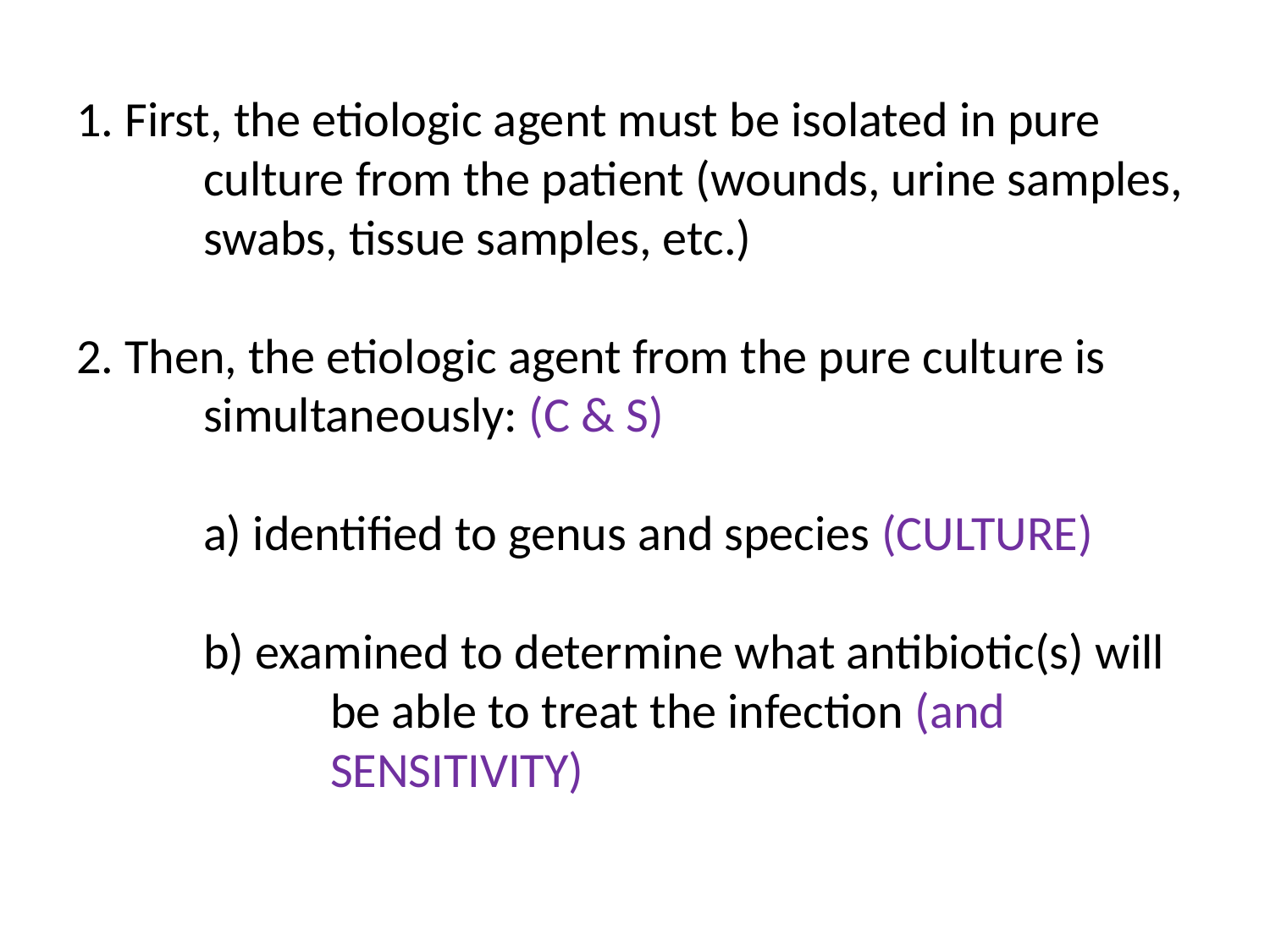

# 1. First, the etiologic agent must be isolated in pure 	culture from the patient (wounds, urine samples, 	swabs, tissue samples, etc.) 2. Then, the etiologic agent from the pure culture is simultaneously: (C & S) a) identified to genus and species (CULTURE) b) examined to determine what antibiotic(s) will 		be able to treat the infection (and 			SENSITIVITY)